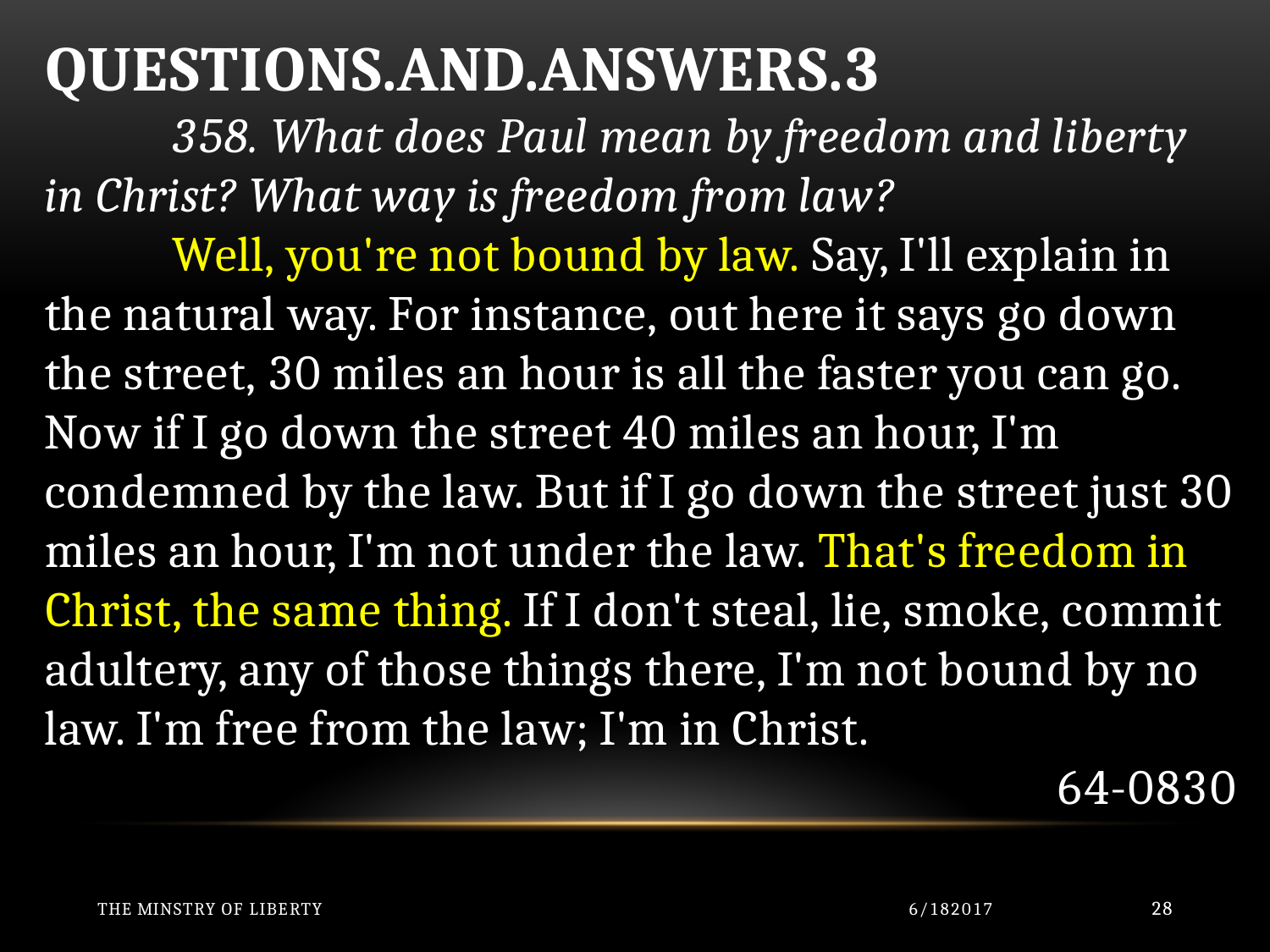

QUESTIONS.AND.ANSWERS.3
	358. What does Paul mean by freedom and liberty in Christ? What way is freedom from law?
	Well, you're not bound by law. Say, I'll explain in the natural way. For instance, out here it says go down the street, 30 miles an hour is all the faster you can go. Now if I go down the street 40 miles an hour, I'm condemned by the law. But if I go down the street just 30 miles an hour, I'm not under the law. That's freedom in Christ, the same thing. If I don't steal, lie, smoke, commit adultery, any of those things there, I'm not bound by no law. I'm free from the law; I'm in Christ.
64-0830
The Minstry of Liberty
6/182017
28